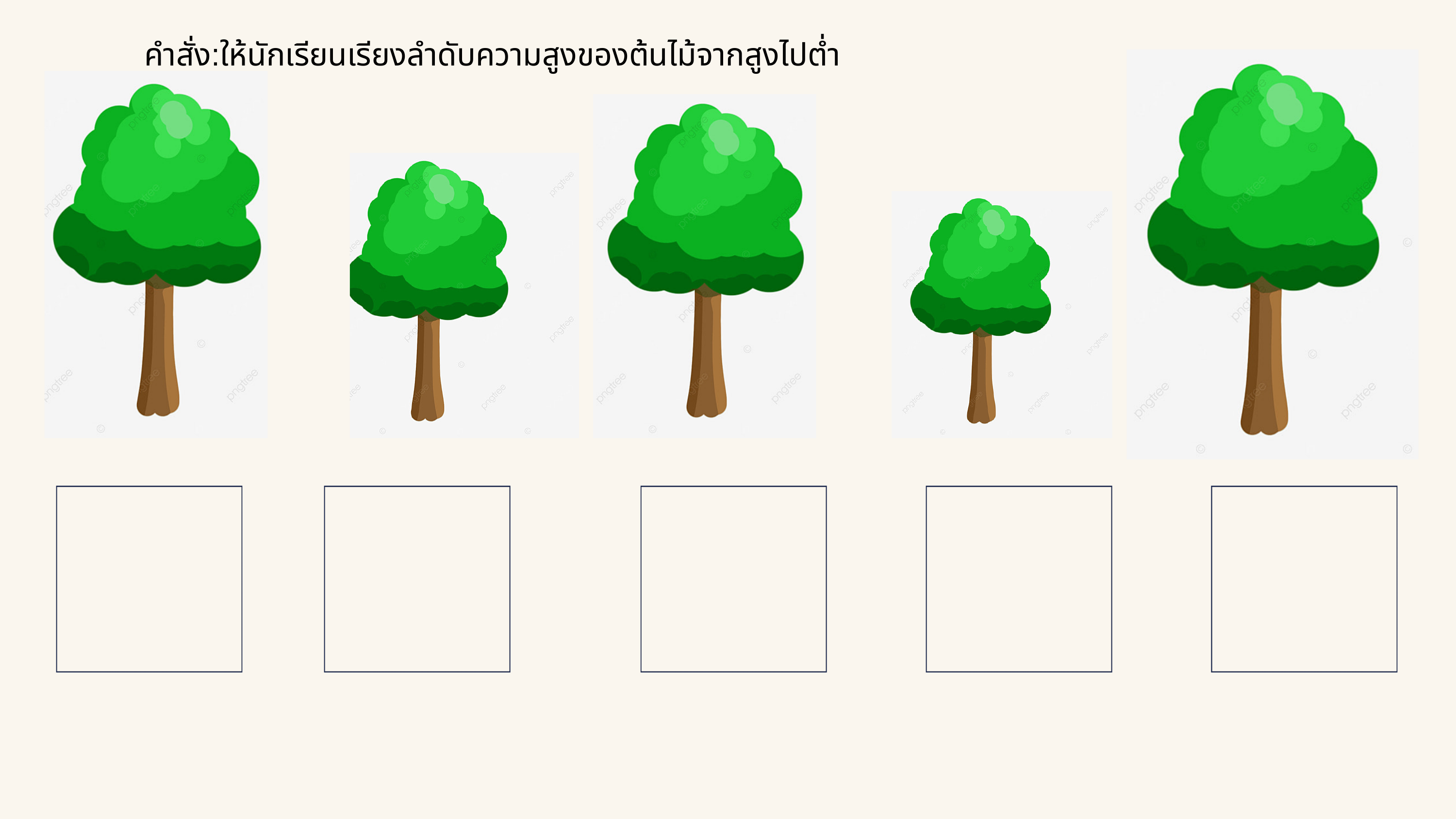

คำสั่ง:ให้นักเรียนเรียงลำดับความสูงของต้นไม้จากสูงไปต่ำ